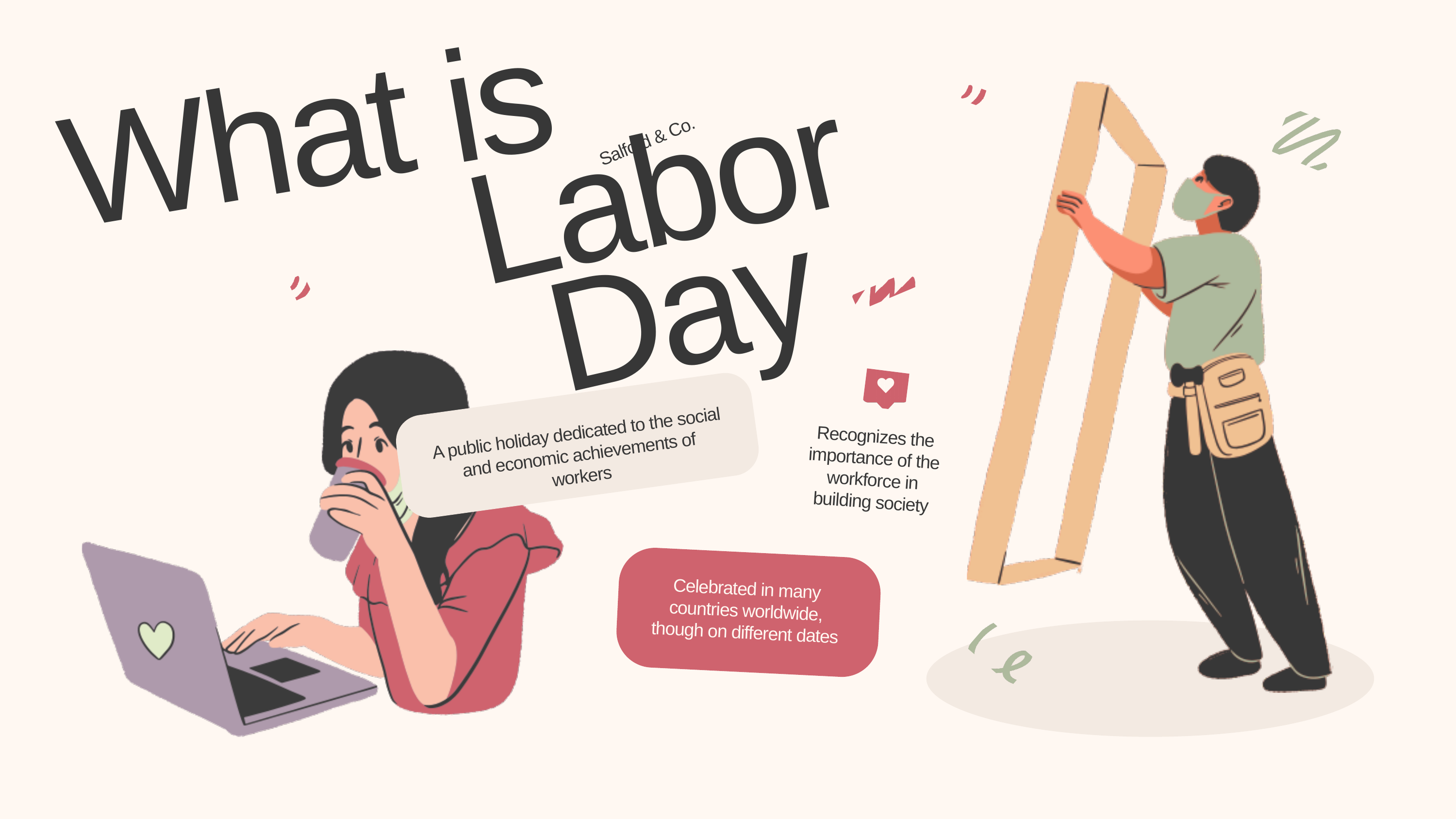

What is

 Salford & Co.
Labor Day

A public holiday dedicated to the social and economic achievements of workers
Recognizes the importance of the workforce in building society

Celebrated in many countries worldwide, though on different dates